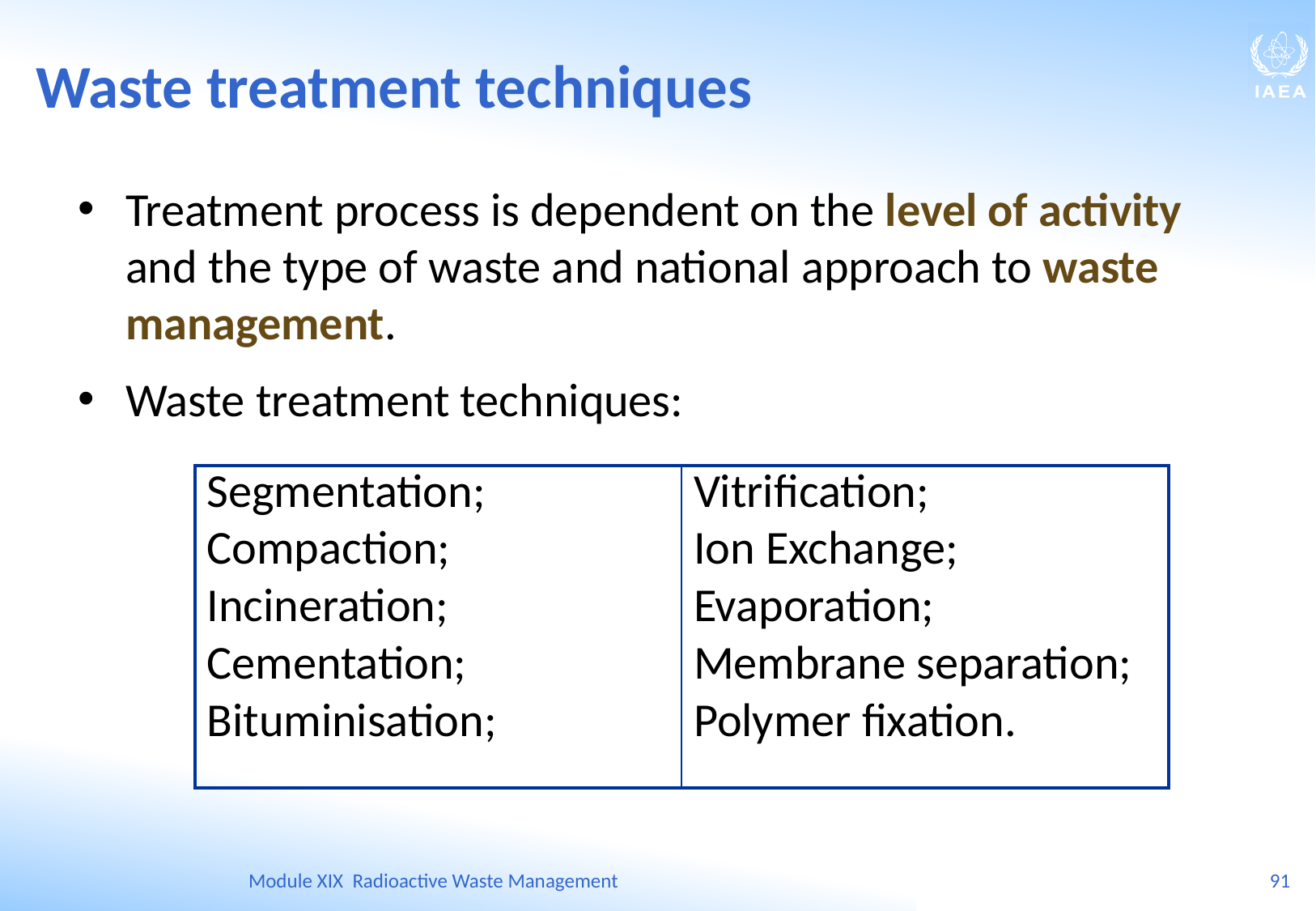

Waste treatment techniques
Treatment process is dependent on the level of activity and the type of waste and national approach to waste management.
Waste treatment techniques:

| Segmentation; Compaction; Incineration; Cementation; Bituminisation; | Vitrification; Ion Exchange; Evaporation; Membrane separation; Polymer fixation. |
| --- | --- |
Module XIX  Radioactive Waste Management
91